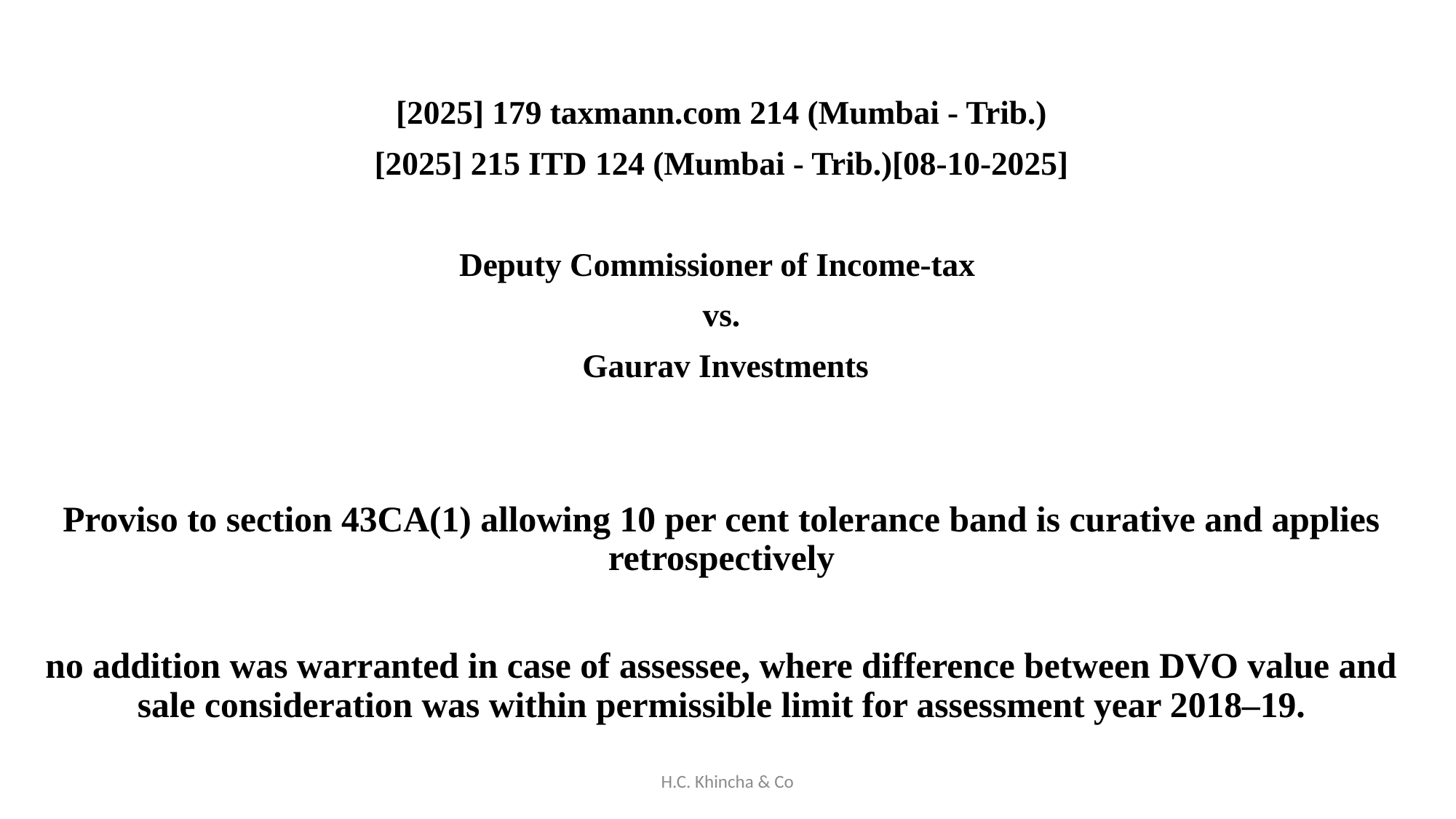

[2025] 179 taxmann.com 214 (Mumbai - Trib.)
[2025] 215 ITD 124 (Mumbai - Trib.)[08-10-2025]

Deputy Commissioner of Income-tax
vs.
 Gaurav Investments

Proviso to section 43CA(1) allowing 10 per cent tolerance band is curative and applies retrospectively

no addition was warranted in case of assessee, where difference between DVO value and sale consideration was within permissible limit for assessment year 2018–19.
H.C. Khincha & Co